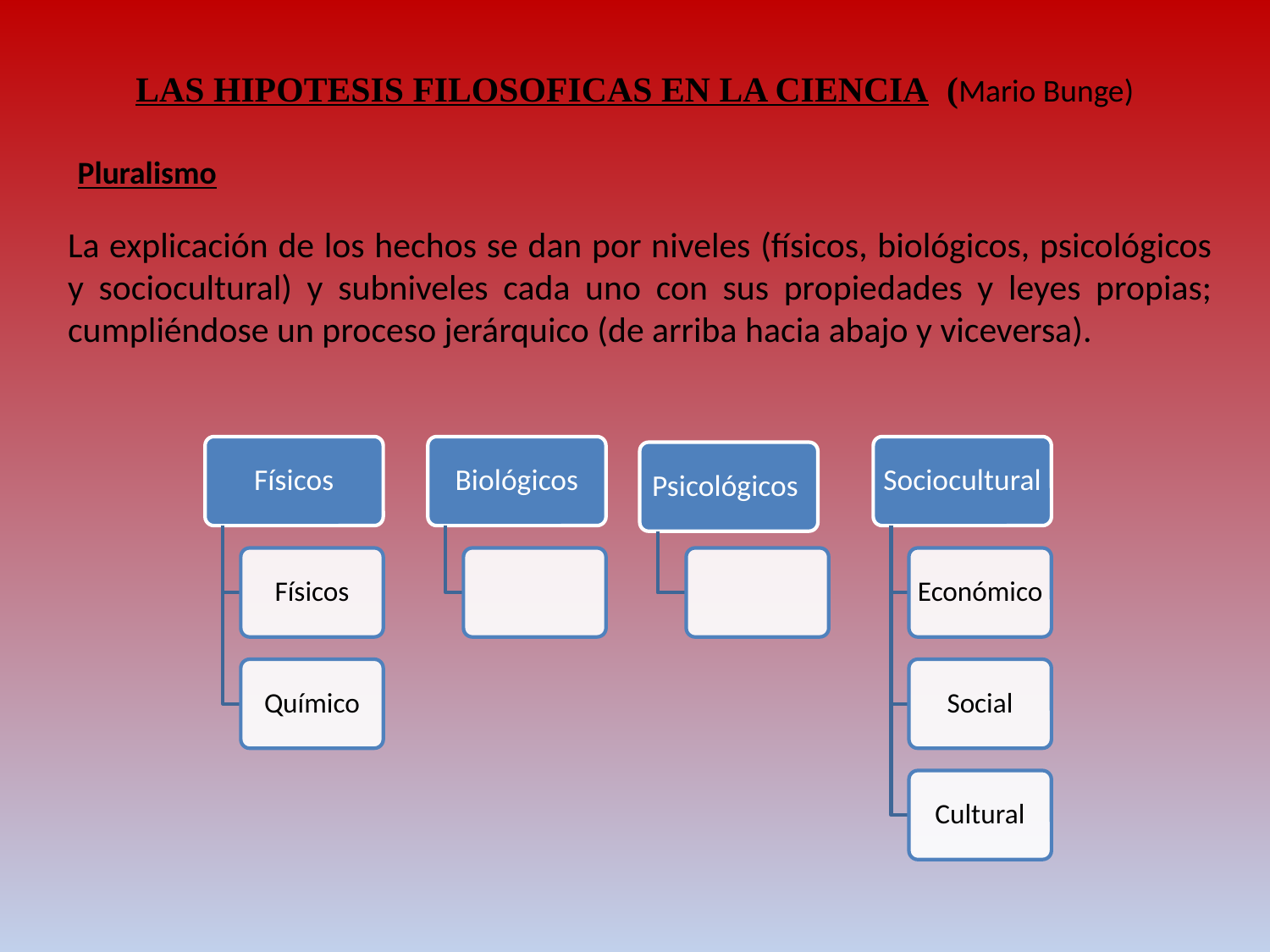

LAS HIPOTESIS FILOSOFICAS EN LA CIENCIA  (Mario Bunge)
Pluralismo
La explicación de los hechos se dan por niveles (físicos, biológicos, psicológicos y sociocultural) y subniveles cada uno con sus propiedades y leyes propias; cumpliéndose un proceso jerárquico (de arriba hacia abajo y viceversa).
Físicos
Físicos
Químico
Biológicos

Psicológicos

Sociocultural
Económico
Social
Cultural